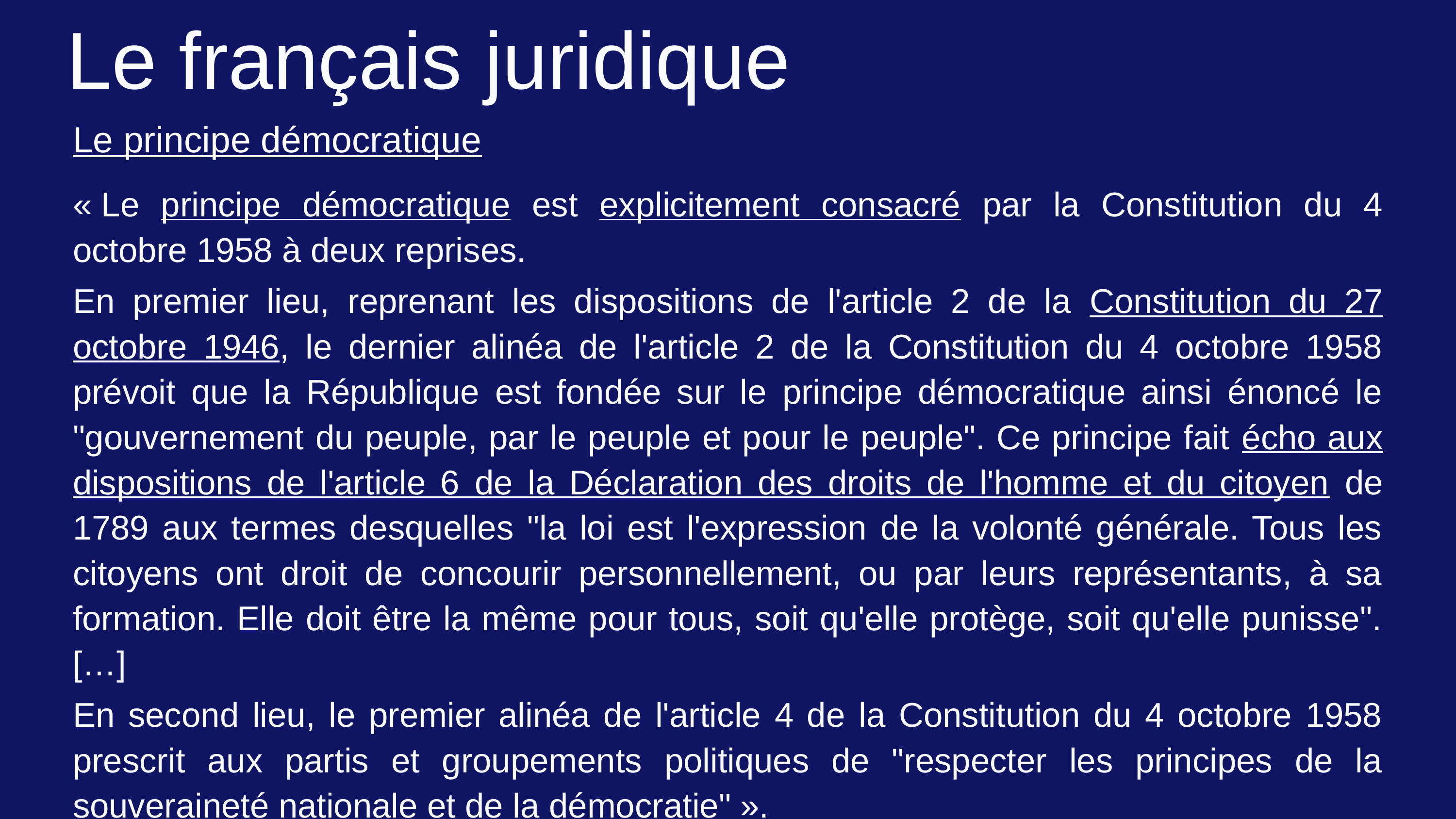

Le français juridique
Le principe démocratique
« Le principe démocratique est explicitement consacré par la Constitution du 4 octobre 1958 à deux reprises.
En premier lieu, reprenant les dispositions de l'article 2 de la Constitution du 27 octobre 1946, le dernier alinéa de l'article 2 de la Constitution du 4 octobre 1958 prévoit que la République est fondée sur le principe démocratique ainsi énoncé le "gouvernement du peuple, par le peuple et pour le peuple". Ce principe fait écho aux dispositions de l'article 6 de la Déclaration des droits de l'homme et du citoyen de 1789 aux termes desquelles "la loi est l'expression de la volonté générale. Tous les citoyens ont droit de concourir personnellement, ou par leurs représentants, à sa formation. Elle doit être la même pour tous, soit qu'elle protège, soit qu'elle punisse". […]
En second lieu, le premier alinéa de l'article 4 de la Constitution du 4 octobre 1958 prescrit aux partis et groupements politiques de "respecter les principes de la souveraineté nationale et de la démocratie" ».
Site du Conseil Constitutionnel